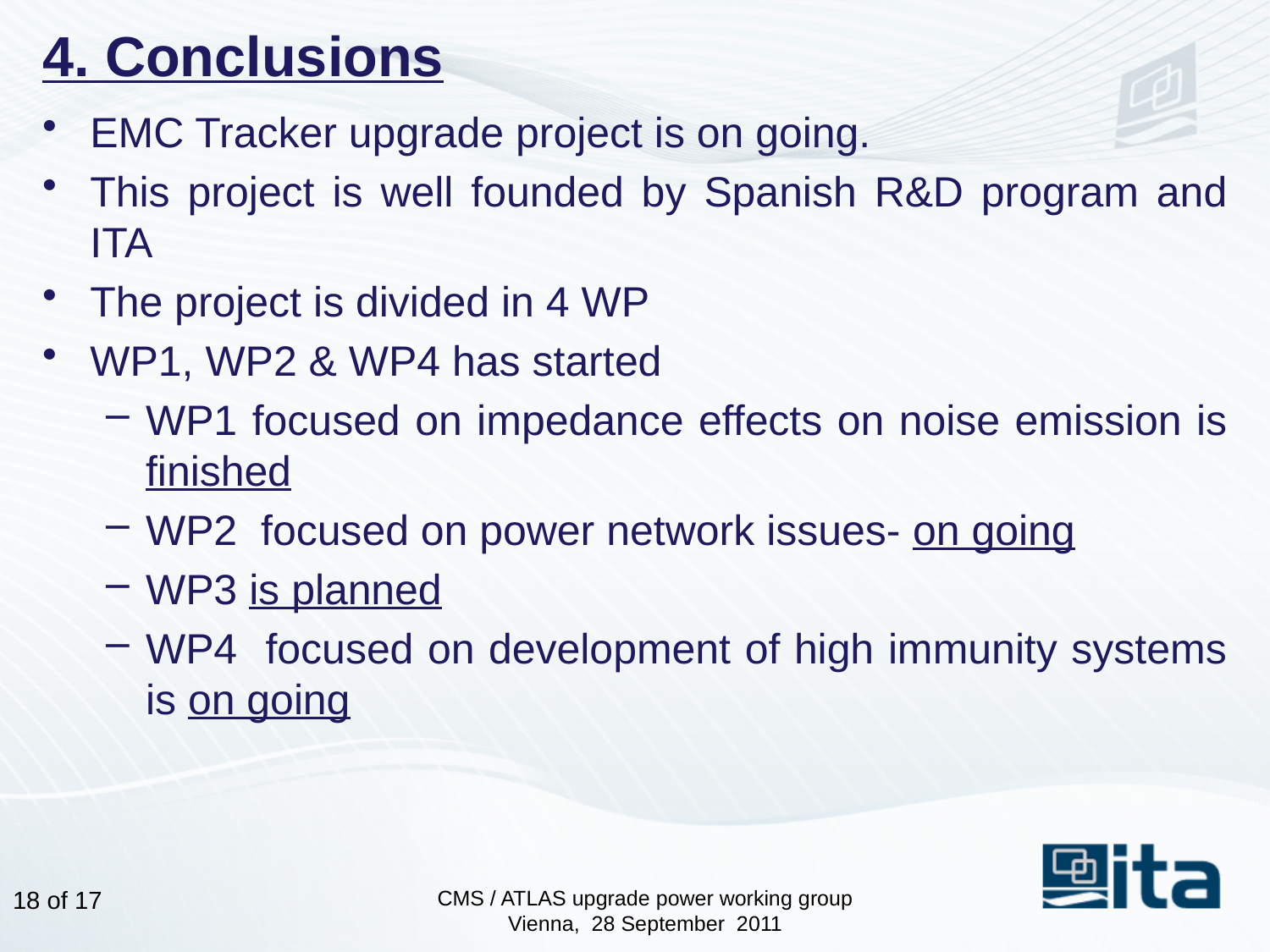

# 4. Conclusions
EMC Tracker upgrade project is on going.
This project is well founded by Spanish R&D program and ITA
The project is divided in 4 WP
WP1, WP2 & WP4 has started
WP1 focused on impedance effects on noise emission is finished
WP2  focused on power network issues- on going
WP3 is planned
WP4  focused on development of high immunity systems is on going
18 of 17
CMS / ATLAS upgrade power working group
Vienna,  28 September  2011